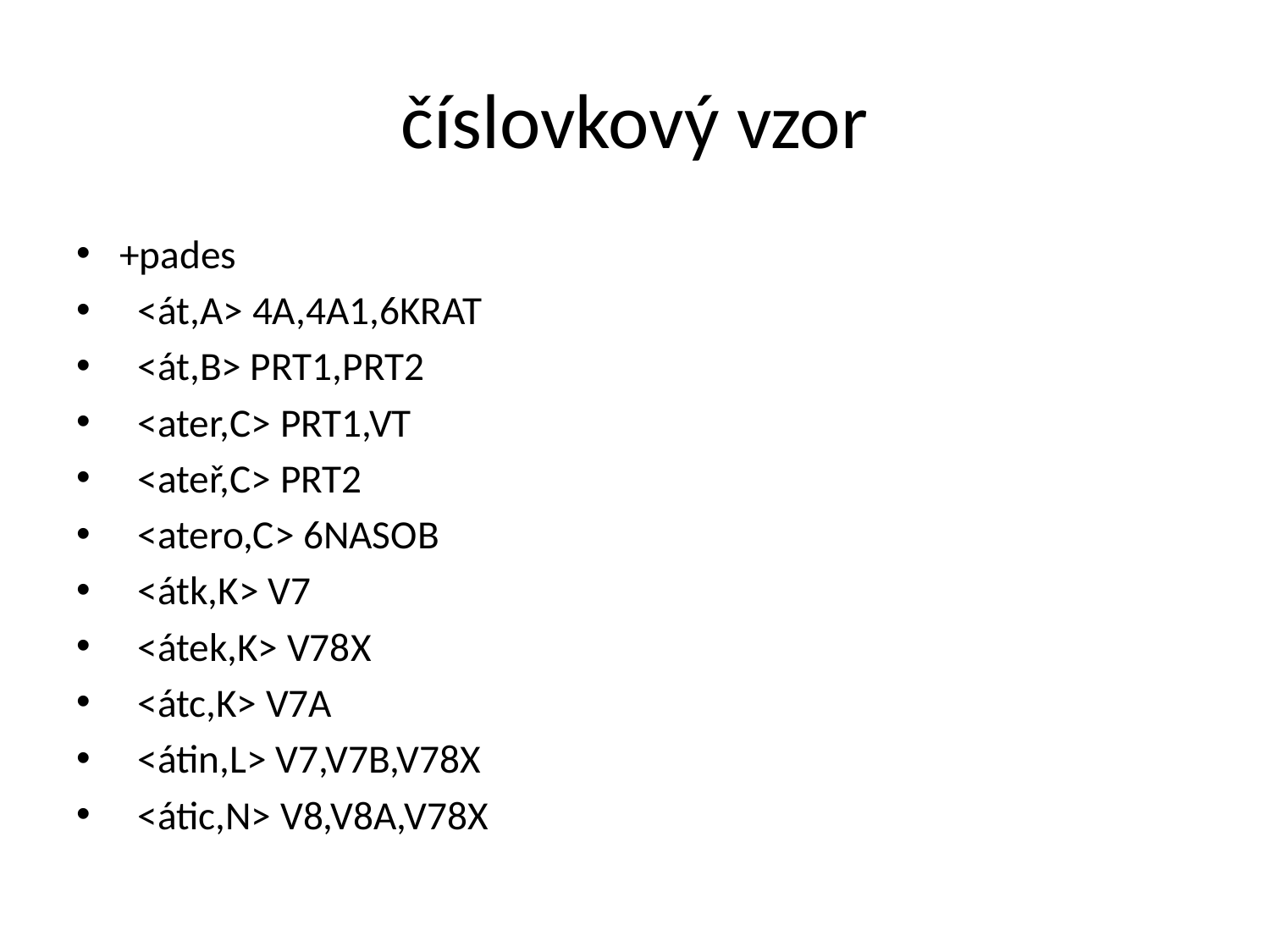

# číslovkový vzor
+pades
  <át,A> 4A,4A1,6KRAT
  <át,B> PRT1,PRT2
  <ater,C> PRT1,VT
  <ateř,C> PRT2
  <atero,C> 6NASOB
  <átk,K> V7
  <átek,K> V78X
  <átc,K> V7A
  <átin,L> V7,V7B,V78X
  <átic,N> V8,V8A,V78X